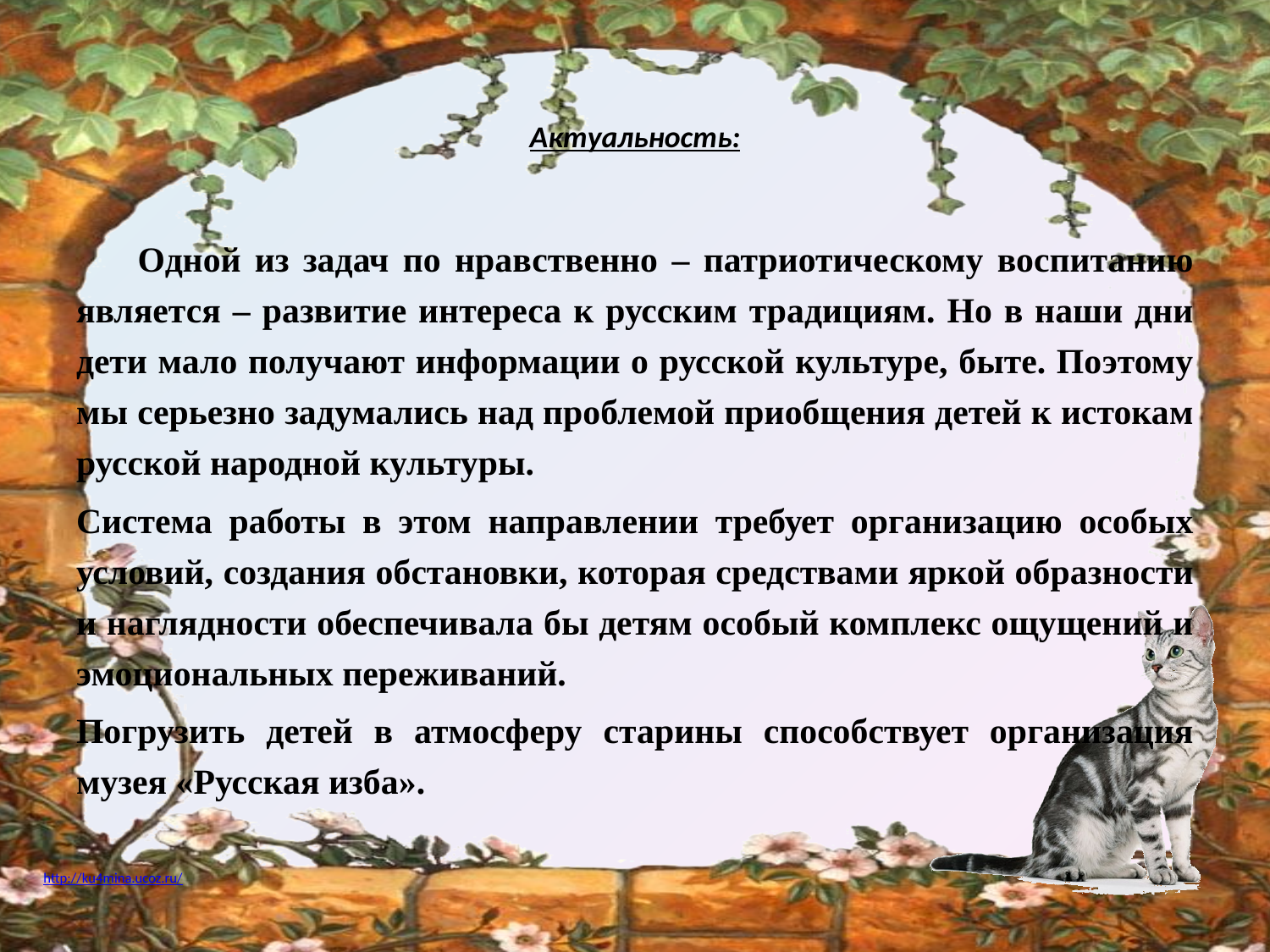

# Актуальность:
Одной из задач по нравственно – патриотическому воспитанию является – развитие интереса к русским традициям. Но в наши дни дети мало получают информации о русской культуре, быте. Поэтому мы серьезно задумались над проблемой приобщения детей к истокам русской народной культуры.
Система работы в этом направлении требует организацию особых условий, создания обстановки, которая средствами яркой образности и наглядности обеспечивала бы детям особый комплекс ощущений и эмоциональных переживаний.
Погрузить детей в атмосферу старины способствует организация музея «Русская изба».